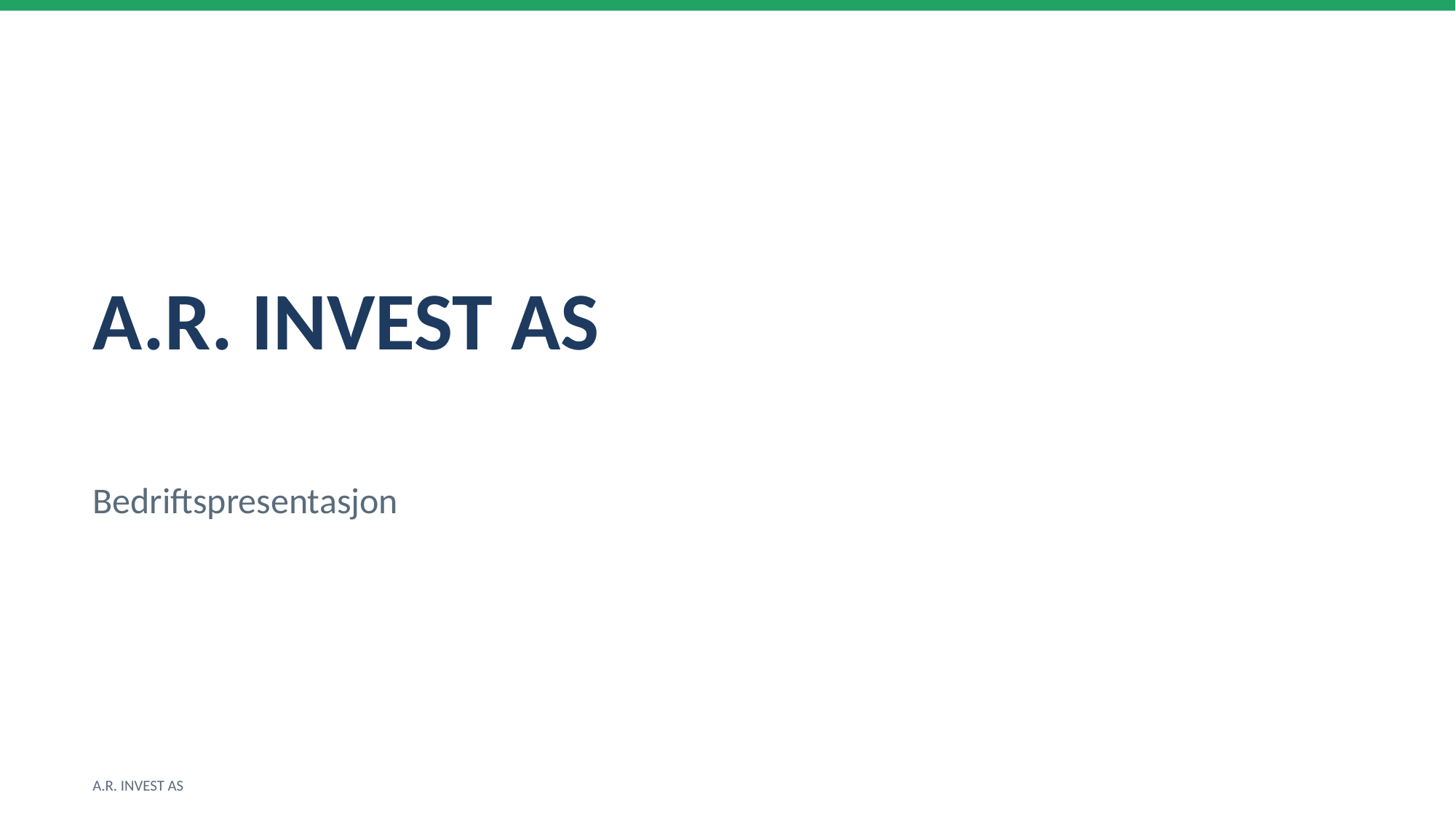

A.R. INVEST AS
Bedriftspresentasjon
A.R. INVEST AS